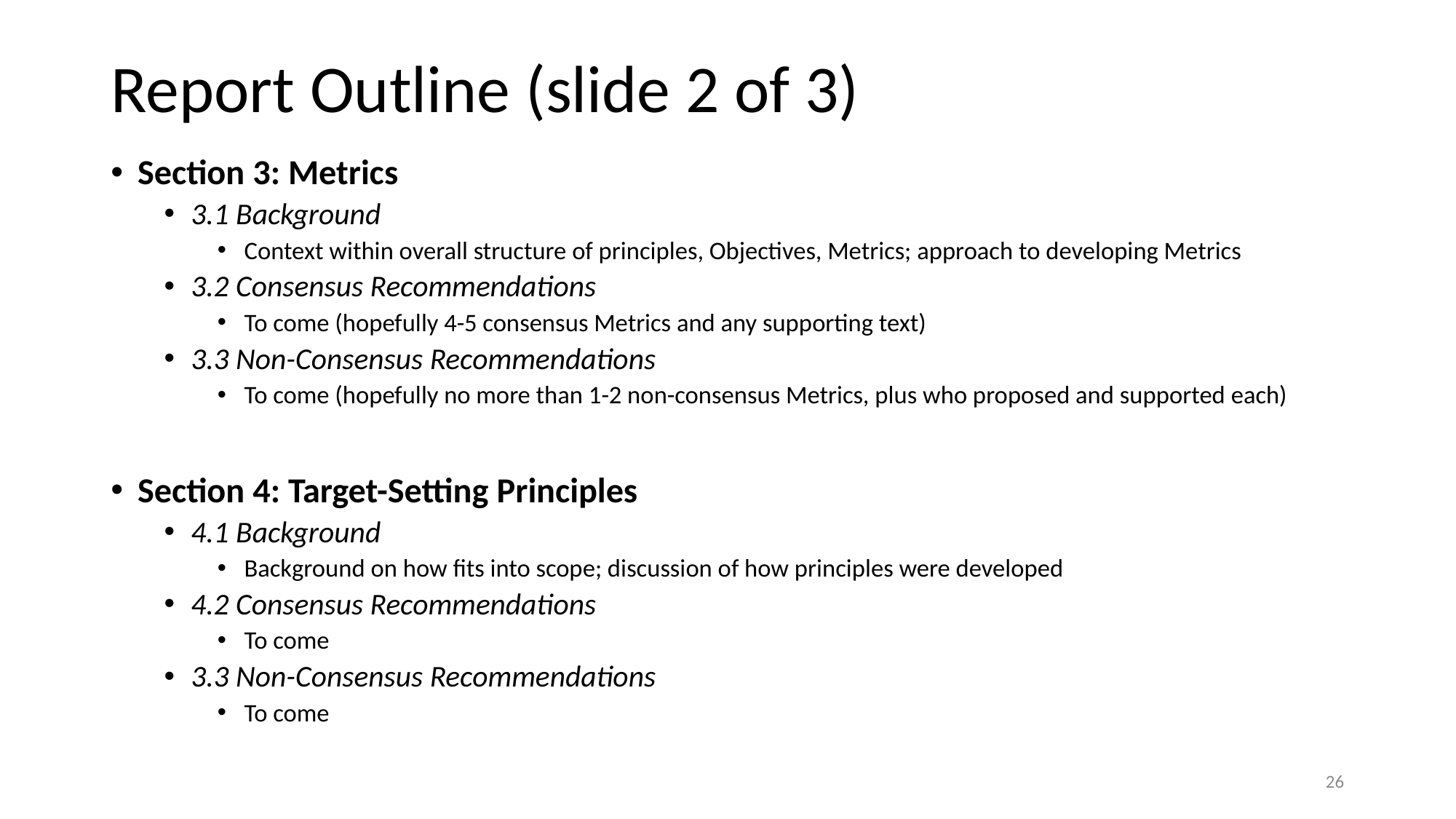

# Report Outline (slide 2 of 3)
Section 3: Metrics
3.1 Background
Context within overall structure of principles, Objectives, Metrics; approach to developing Metrics
3.2 Consensus Recommendations
To come (hopefully 4-5 consensus Metrics and any supporting text)
3.3 Non-Consensus Recommendations
To come (hopefully no more than 1-2 non-consensus Metrics, plus who proposed and supported each)

Section 4: Target-Setting Principles
4.1 Background
Background on how fits into scope; discussion of how principles were developed
4.2 Consensus Recommendations
To come
3.3 Non-Consensus Recommendations
To come
26